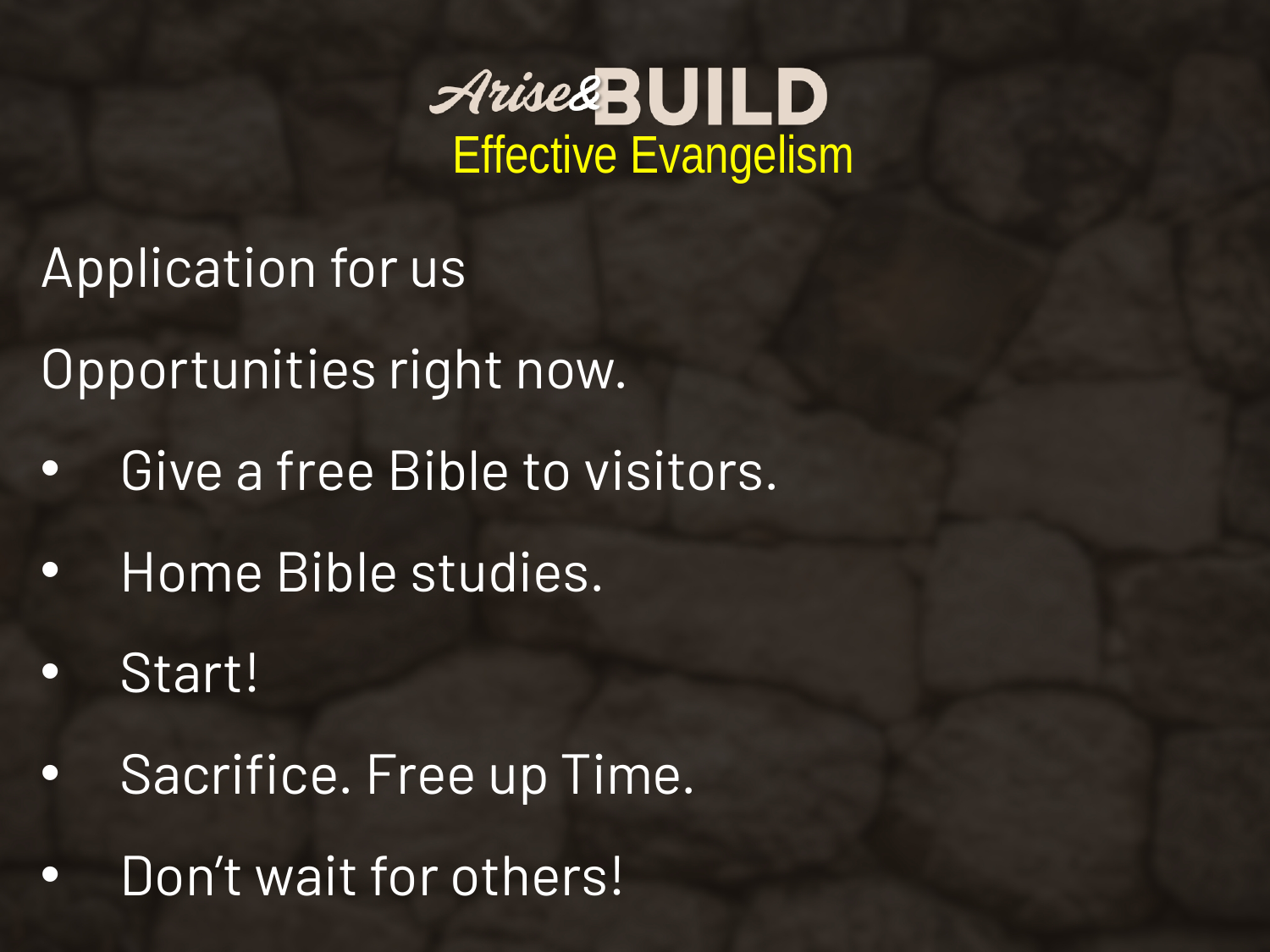

Effective Evangelism
Application for us
Opportunities right now.
Give a free Bible to visitors.
Home Bible studies.
Start!
Sacrifice. Free up Time.
Don’t wait for others!